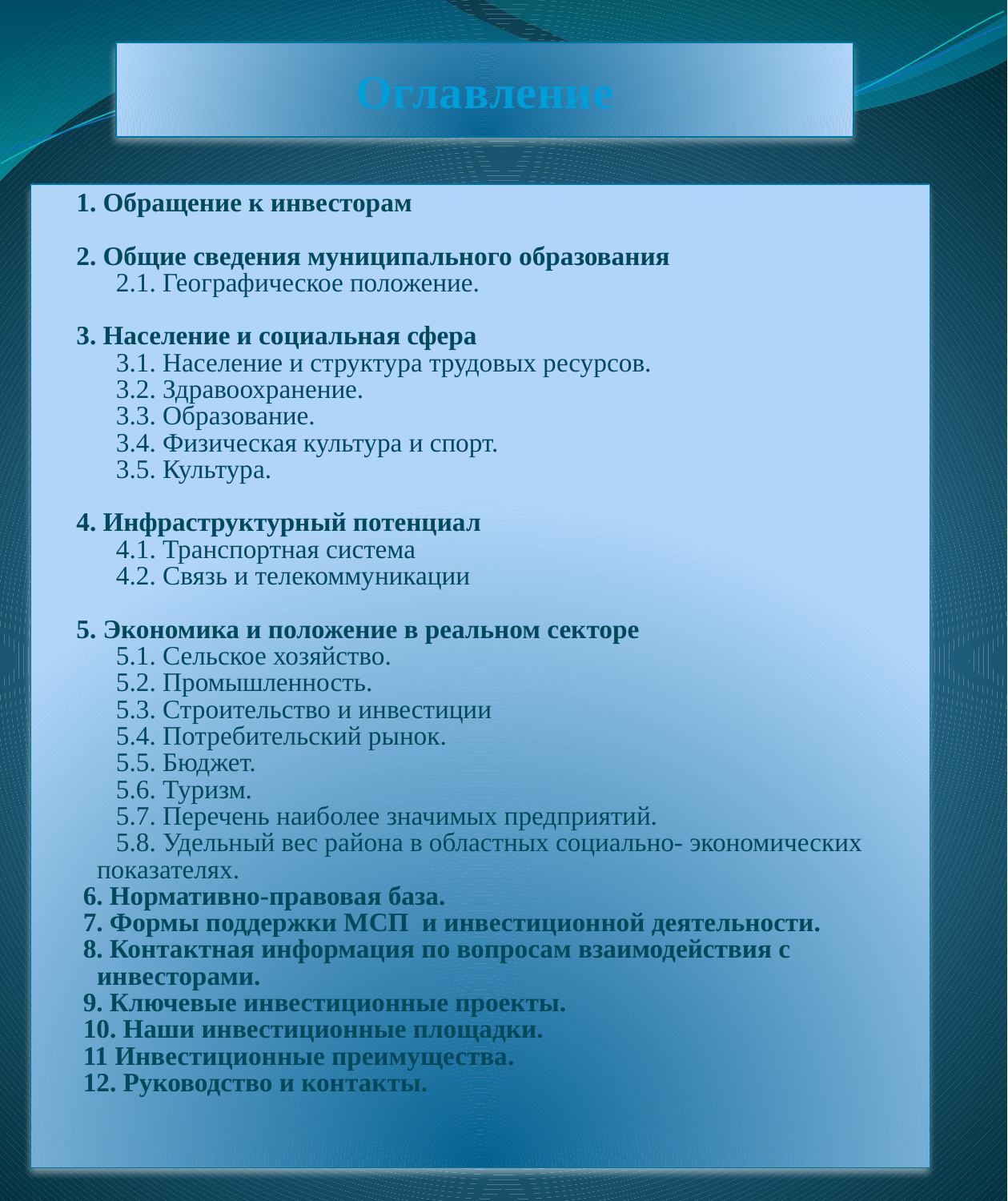

# Оглавление
      1. Обращение к инвесторам

      2. Общие сведения муниципального образования
            2.1. Географическое положение.

      3. Население и социальная сфера
            3.1. Население и структура трудовых ресурсов.
            3.2. Здравоохранение.
            3.3. Образование.
            3.4. Физическая культура и спорт.
            3.5. Культура.

      4. Инфраструктурный потенциал
            4.1. Транспортная система
            4.2. Связь и телекоммуникации

      5. Экономика и положение в реальном секторе
            5.1. Сельское хозяйство.
            5.2. Промышленность.
            5.3. Строительство и инвестиции
            5.4. Потребительский рынок.
            5.5. Бюджет.
            5.6. Туризм.
            5.7. Перечень наиболее значимых предприятий.
            5.8. Удельный вес района в областных социально- экономических показателях.
       6. Нормативно-правовая база.
       7. Формы поддержки МСП  и инвестиционной деятельности.
       8. Контактная информация по вопросам взаимодействия с инвесторами.
       9. Ключевые инвестиционные проекты.
       10. Наши инвестиционные площадки.
       11 Инвестиционные преимущества.
       12. Руководство и контакты.